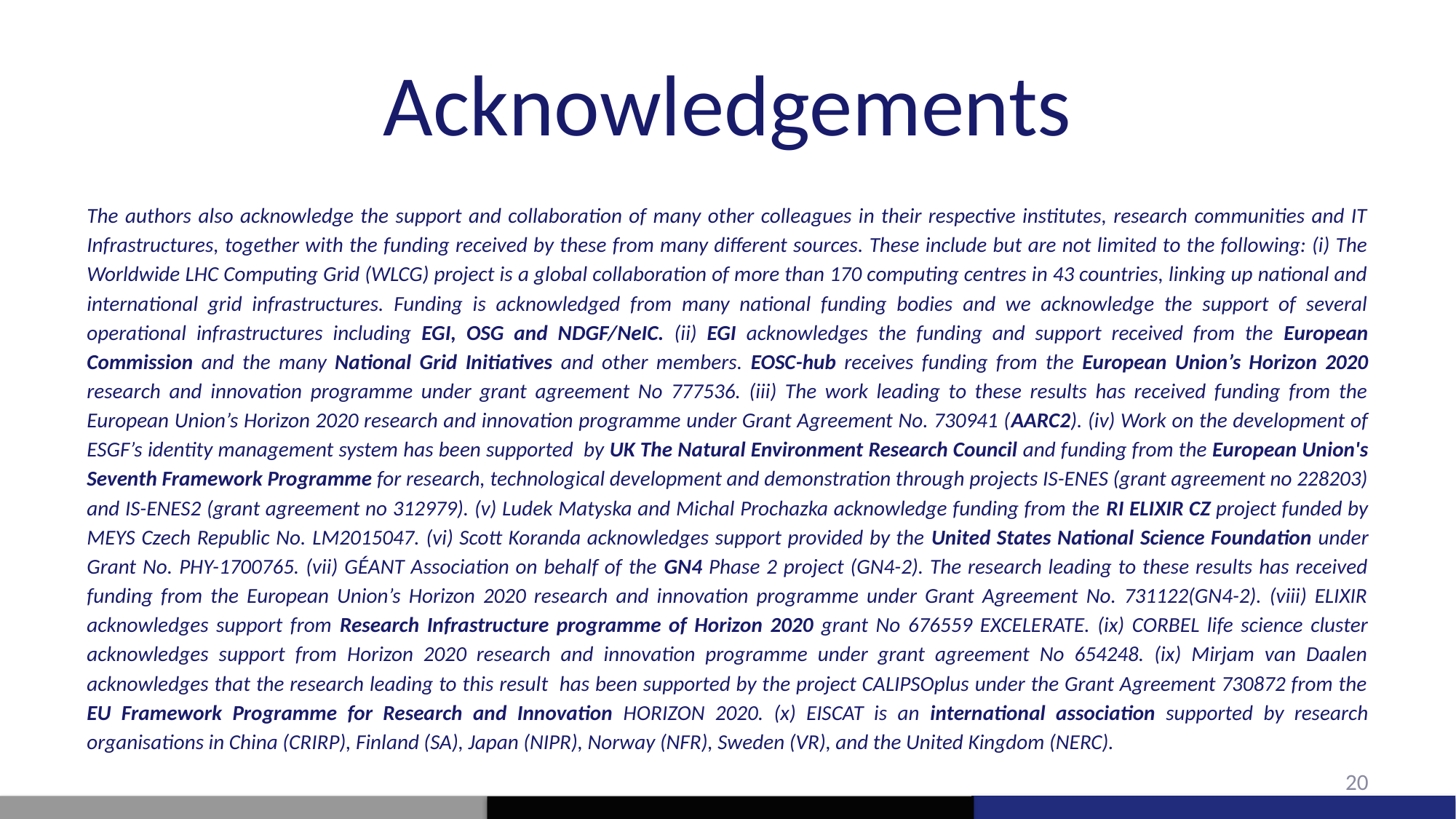

# Acknowledgements
The authors also acknowledge the support and collaboration of many other colleagues in their respective institutes, research communities and IT Infrastructures, together with the funding received by these from many different sources. These include but are not limited to the following: (i) The Worldwide LHC Computing Grid (WLCG) project is a global collaboration of more than 170 computing centres in 43 countries, linking up national and international grid infrastructures. Funding is acknowledged from many national funding bodies and we acknowledge the support of several operational infrastructures including EGI, OSG and NDGF/NeIC. (ii) EGI acknowledges the funding and support received from the European Commission and the many National Grid Initiatives and other members. EOSC-hub receives funding from the European Union’s Horizon 2020 research and innovation programme under grant agreement No 777536. (iii) The work leading to these results has received funding from the European Union’s Horizon 2020 research and innovation programme under Grant Agreement No. 730941 (AARC2). (iv) Work on the development of ESGF’s identity management system has been supported  by UK The Natural Environment Research Council and funding from the European Union's Seventh Framework Programme for research, technological development and demonstration through projects IS-ENES (grant agreement no 228203) and IS-ENES2 (grant agreement no 312979). (v) Ludek Matyska and Michal Prochazka acknowledge funding from the RI ELIXIR CZ project funded by MEYS Czech Republic No. LM2015047. (vi) Scott Koranda acknowledges support provided by the United States National Science Foundation under Grant No. PHY-1700765. (vii) GÉANT Association on behalf of the GN4 Phase 2 project (GN4-2). The research leading to these results has received funding from the European Union’s Horizon 2020 research and innovation programme under Grant Agreement No. 731122(GN4-2). (viii) ELIXIR acknowledges support from Research Infrastructure programme of Horizon 2020 grant No 676559 EXCELERATE. (ix) CORBEL life science cluster acknowledges support from Horizon 2020 research and innovation programme under grant agreement No 654248. (ix) Mirjam van Daalen acknowledges that the research leading to this result  has been supported by the project CALIPSOplus under the Grant Agreement 730872 from the EU Framework Programme for Research and Innovation HORIZON 2020. (x) EISCAT is an international association supported by research organisations in China (CRIRP), Finland (SA), Japan (NIPR), Norway (NFR), Sweden (VR), and the United Kingdom (NERC).
20